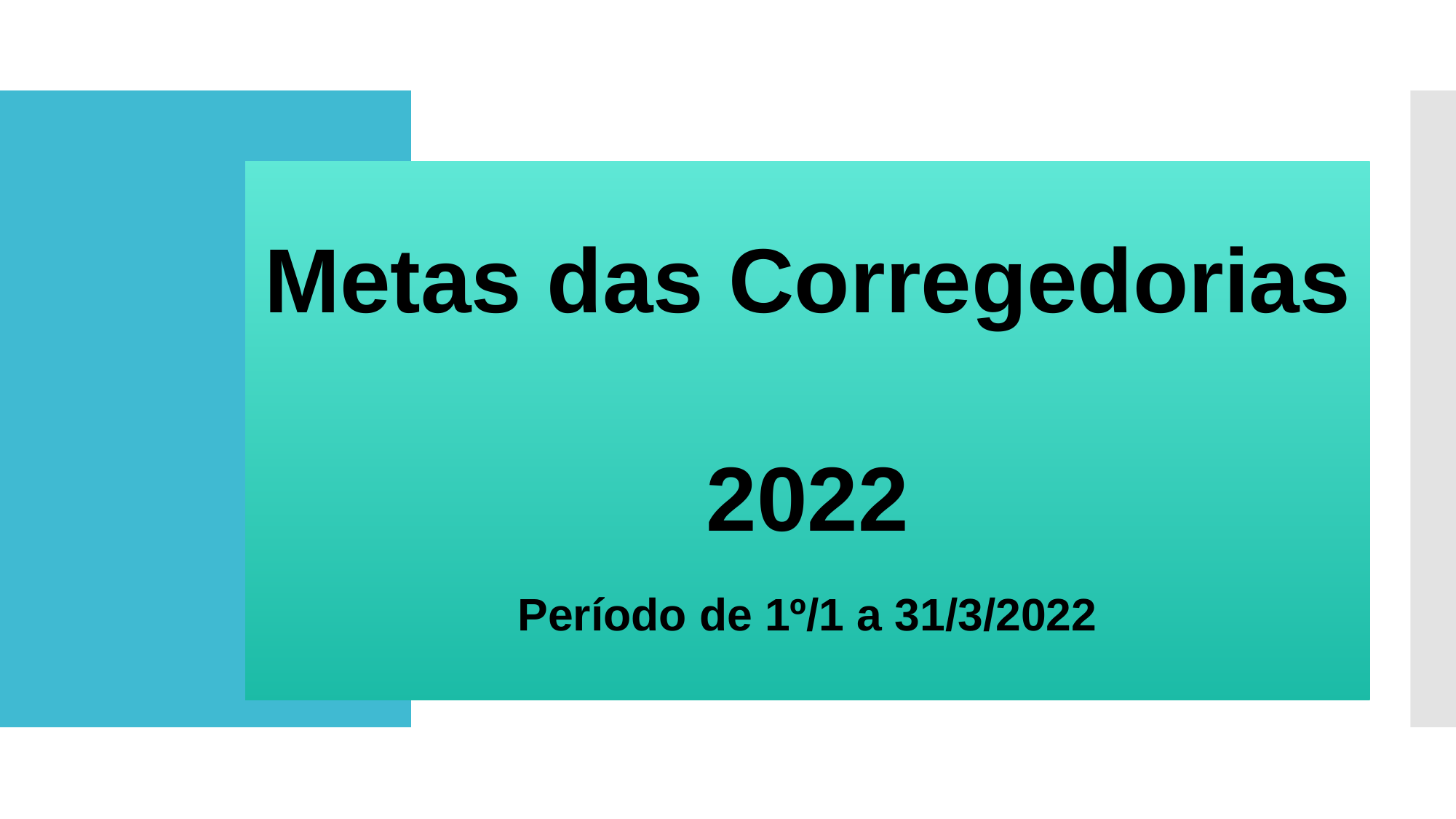

Metas das Corregedorias
2022

Período de 1º/1 a 31/3/2022